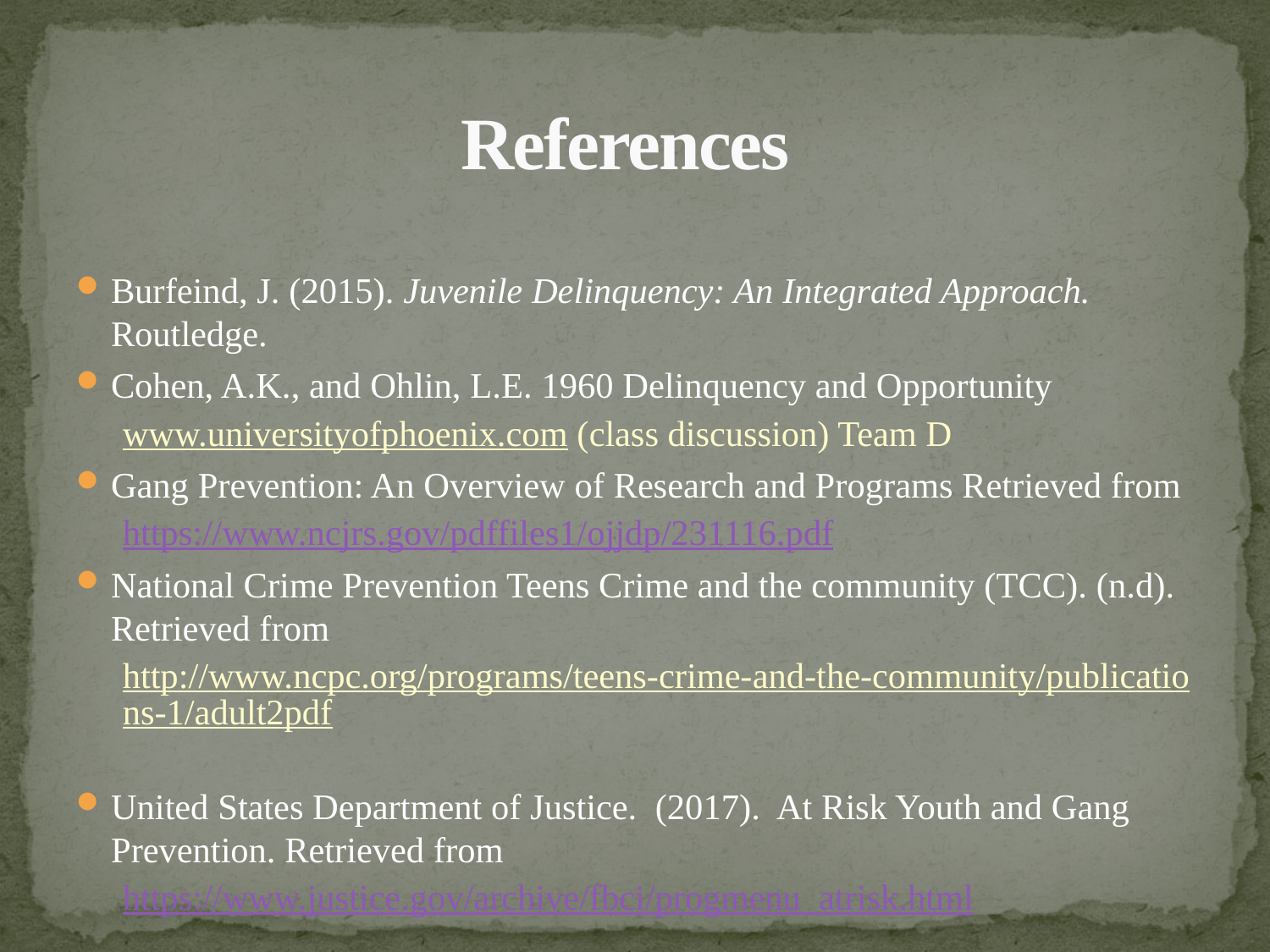

# References

Burfeind, J. (2015). Juvenile Delinquency: An Integrated Approach. Routledge.
Cohen, A.K., and Ohlin, L.E. 1960 Delinquency and Opportunity
www.universityofphoenix.com (class discussion) Team D
Gang Prevention: An Overview of Research and Programs Retrieved from
https://www.ncjrs.gov/pdffiles1/ojjdp/231116.pdf
National Crime Prevention Teens Crime and the community (TCC). (n.d). Retrieved from
http://www.ncpc.org/programs/teens-crime-and-the-community/publications-1/adult2pdf
United States Department of Justice.  (2017).  At Risk Youth and Gang Prevention. Retrieved from
https://www.justice.gov/archive/fbci/progmenu_atrisk.html